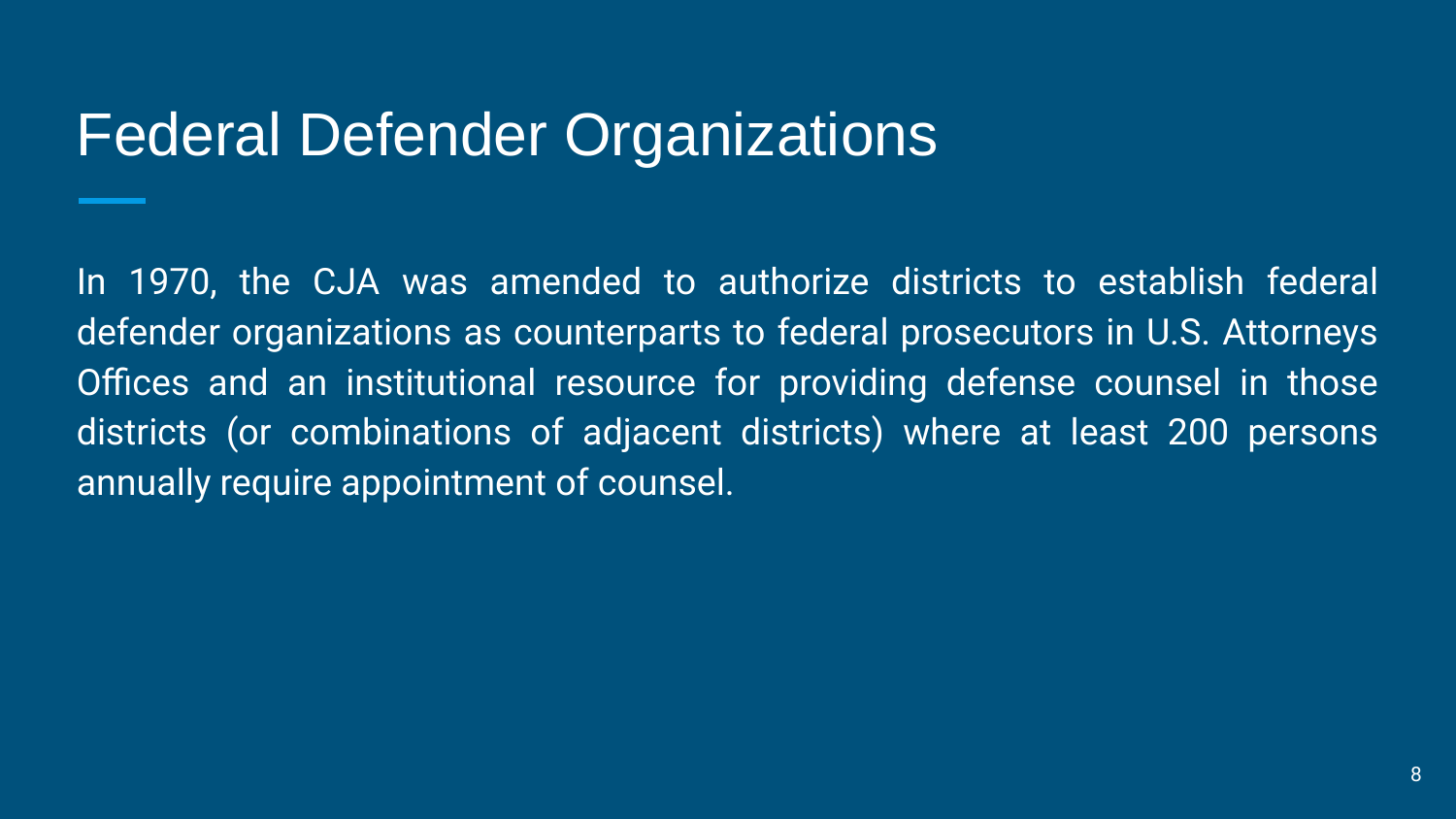

# Federal Defender Organizations
In 1970, the CJA was amended to authorize districts to establish federal defender organizations as counterparts to federal prosecutors in U.S. Attorneys Offices and an institutional resource for providing defense counsel in those districts (or combinations of adjacent districts) where at least 200 persons annually require appointment of counsel.
8